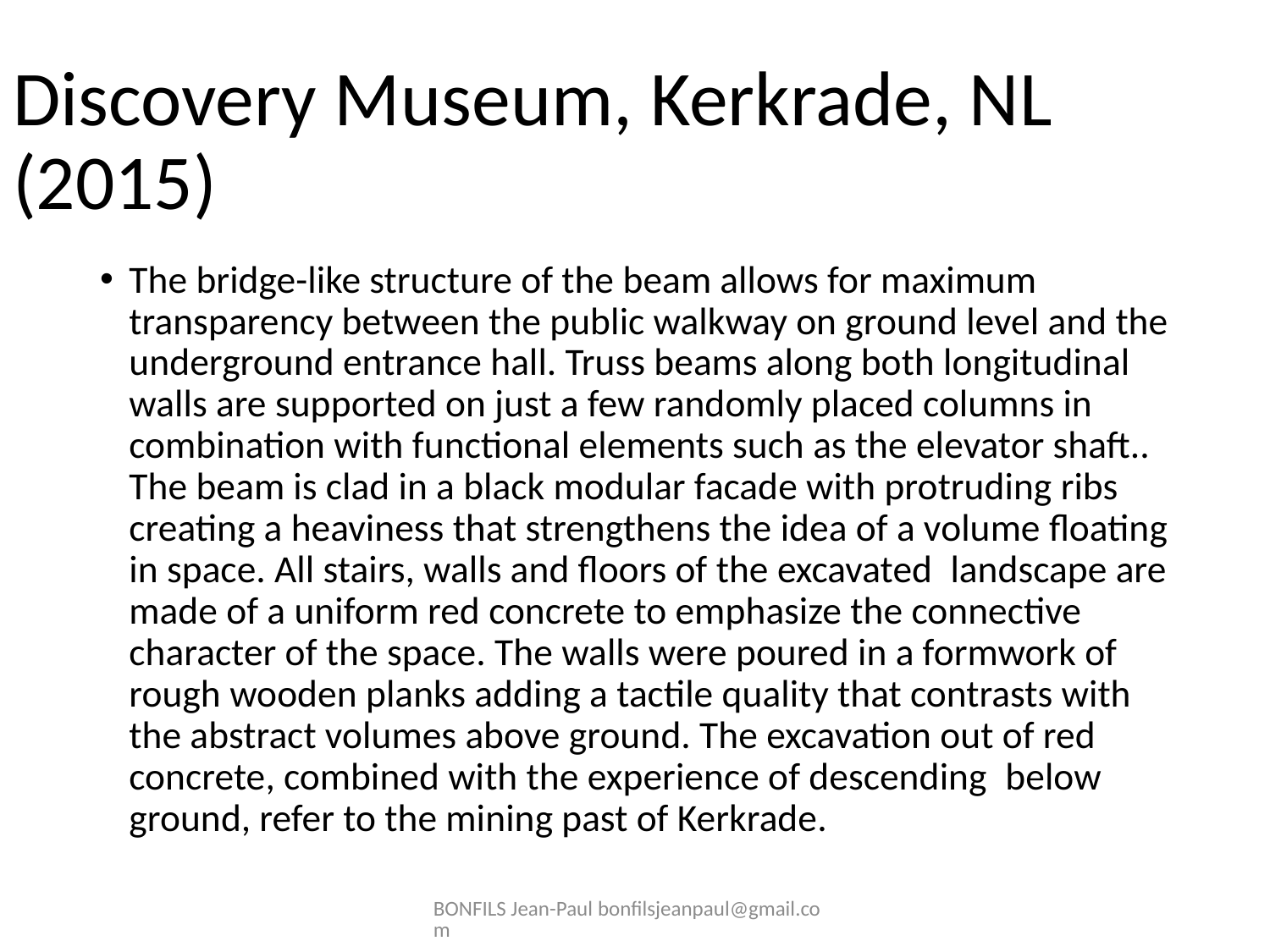

# Discovery Museum, Kerkrade, NL (2015)
The bridge-like structure of the beam allows for maximum transparency between the public walkway on ground level and the underground entrance hall. Truss beams along both longitudinal walls are supported on just a few randomly placed columns in combination with functional elements such as the elevator shaft.. The beam is clad in a black modular facade with protruding ribs creating a heaviness that strengthens the idea of a volume floating in space. All stairs, walls and floors of the excavated  landscape are made of a uniform red concrete to emphasize the connective character of the space. The walls were poured in a formwork of rough wooden planks adding a tactile quality that contrasts with the abstract volumes above ground. The excavation out of red concrete, combined with the experience of descending  below ground, refer to the mining past of Kerkrade.
BONFILS Jean-Paul bonfilsjeanpaul@gmail.com